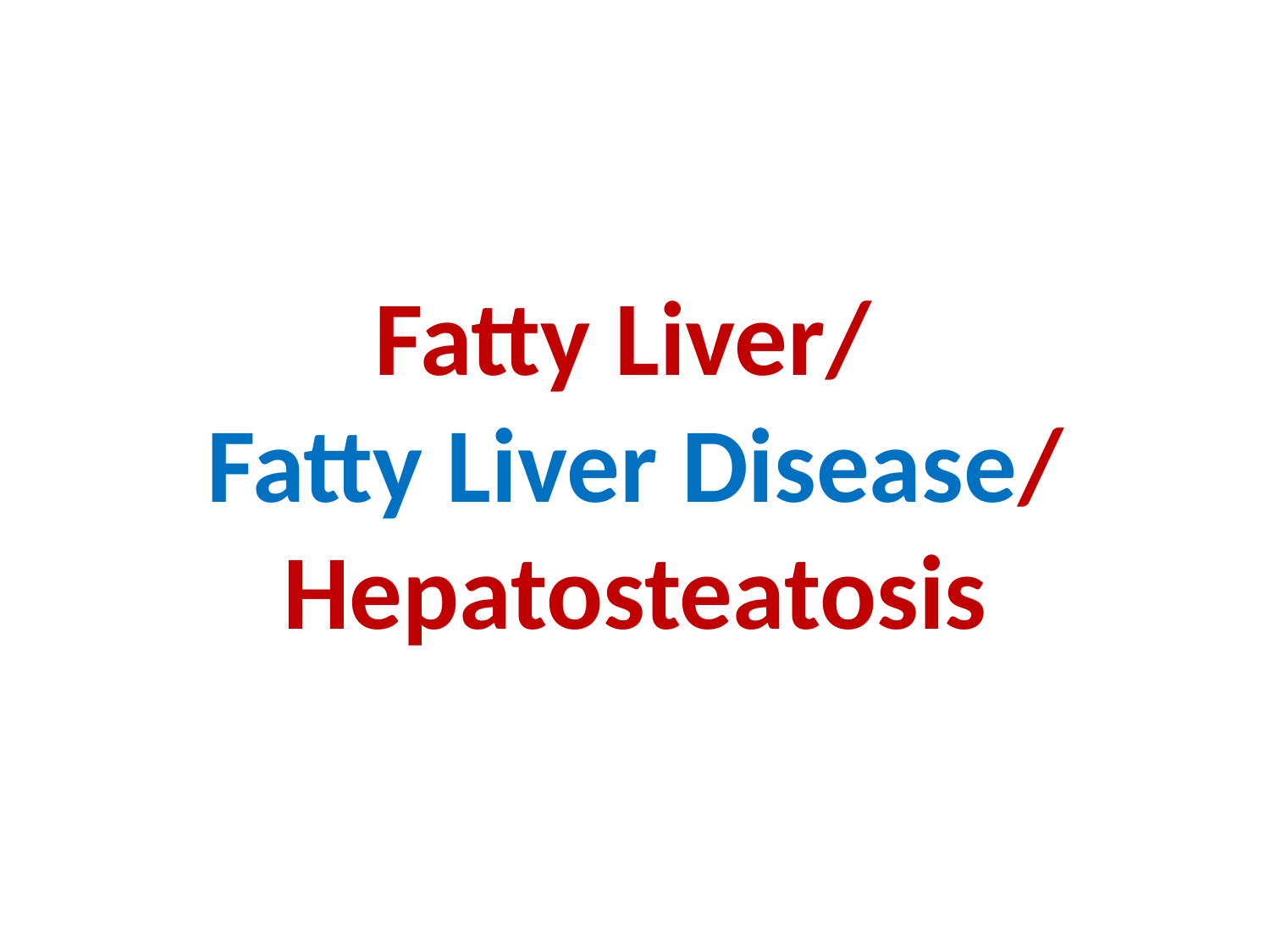

# Fatty Liver/ Fatty Liver Disease/ Hepatosteatosis